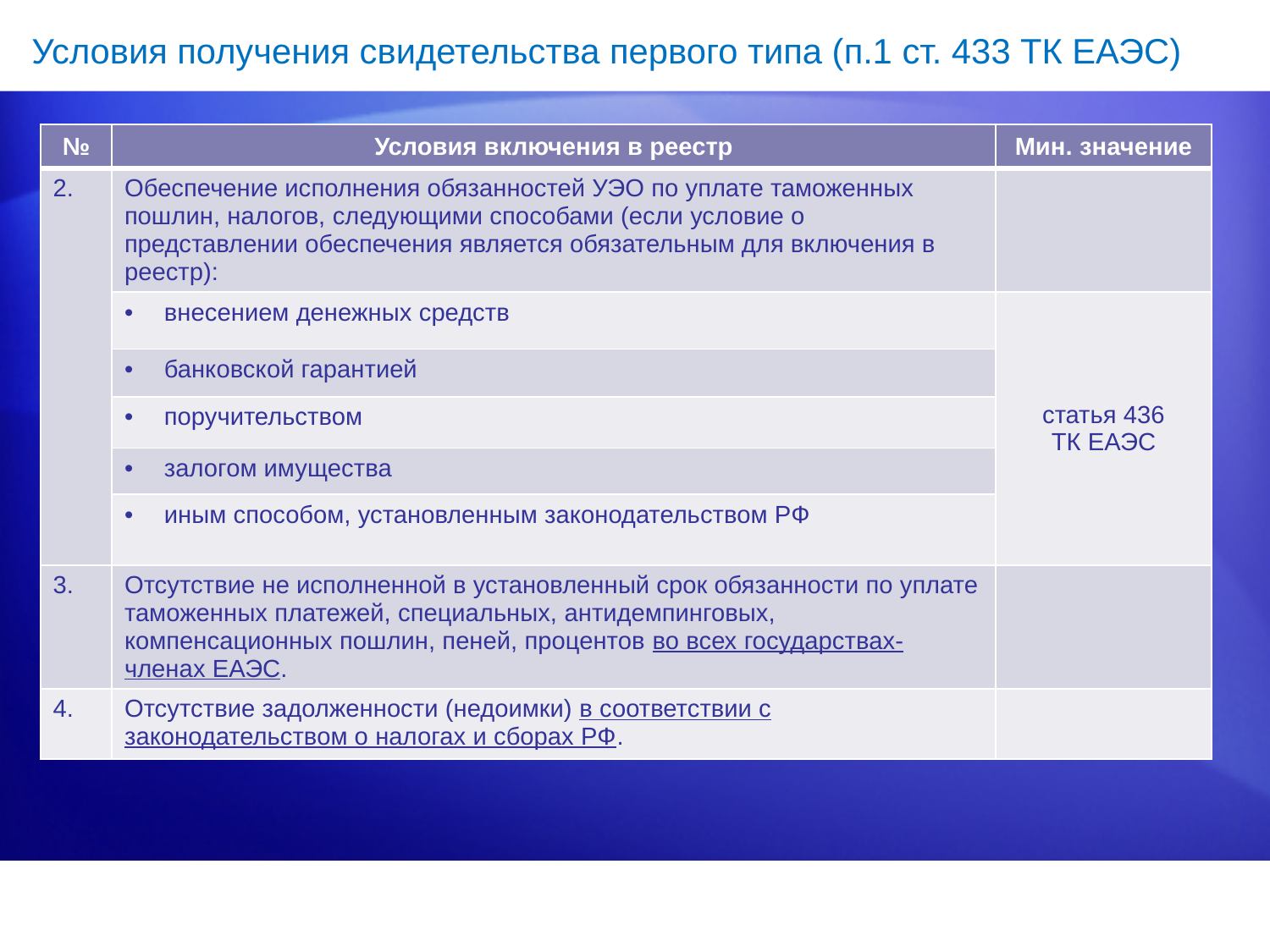

Условия получения свидетельства первого типа (п.1 ст. 433 ТК ЕАЭС)
| № | Условия включения в реестр | Мин. значение |
| --- | --- | --- |
| 2. | Обеспечение исполнения обязанностей УЭО по уплате таможенных пошлин, налогов, следующими способами (если условие о представлении обеспечения является обязательным для включения в реестр): |  |
|  | внесением денежных средств | статья 436 ТК ЕАЭС |
|  | банковской гарантией |  |
|  | поручительством |  |
|  | залогом имущества |  |
|  | иным способом, установленным законодательством РФ |  |
| 3. | Отсутствие не исполненной в установленный срок обязанности по уплате таможенных платежей, специальных, антидемпинговых, компенсационных пошлин, пеней, процентов во всех государствах-членах ЕАЭС. |  |
| 4. | Отсутствие задолженности (недоимки) в соответствии с законодательством о налогах и сборах РФ. |  |